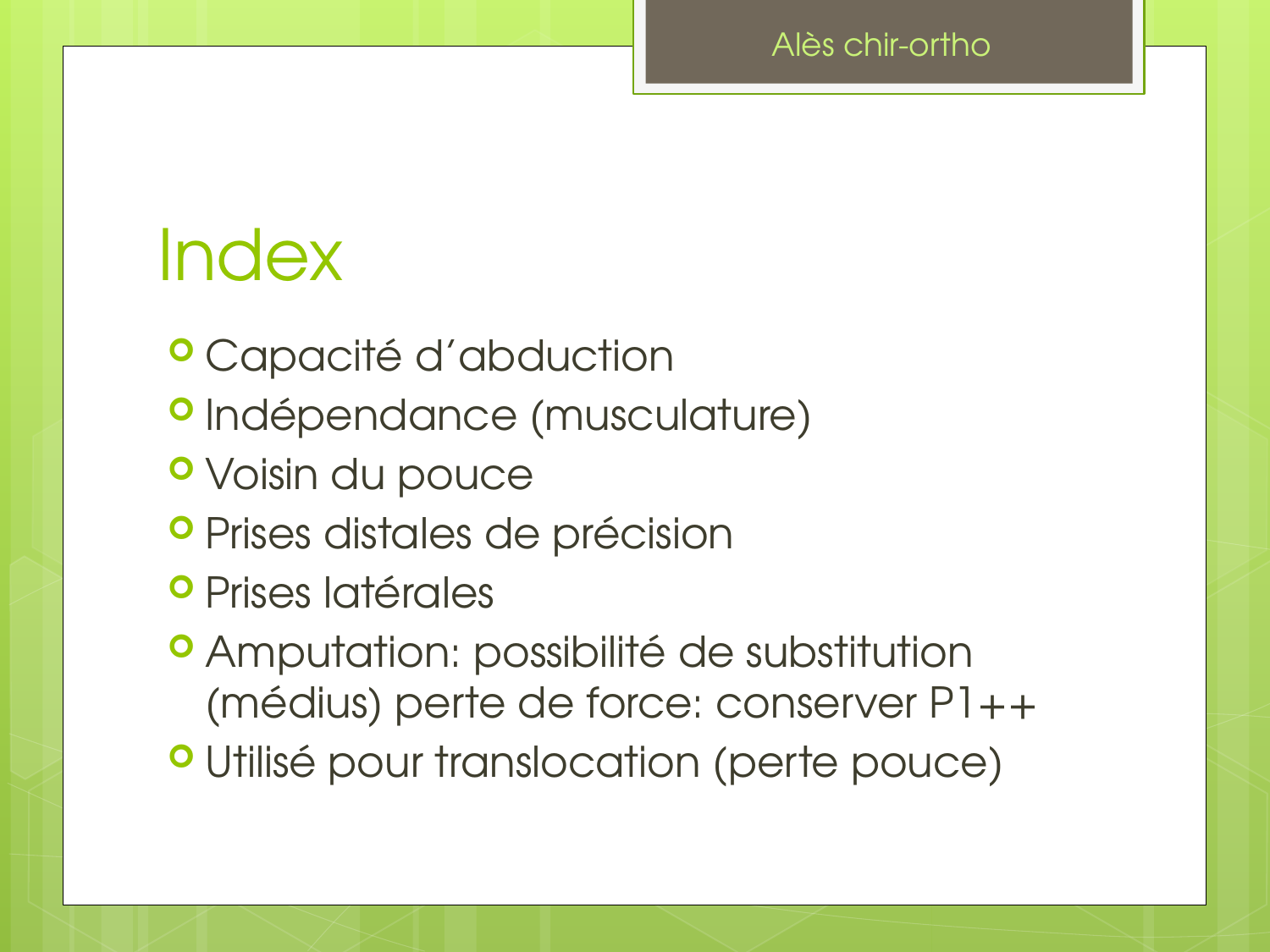

Alès chir-ortho
# Index
Capacité d’abduction
Indépendance (musculature)
Voisin du pouce
Prises distales de précision
Prises latérales
Amputation: possibilité de substitution (médius) perte de force: conserver P1++
Utilisé pour translocation (perte pouce)